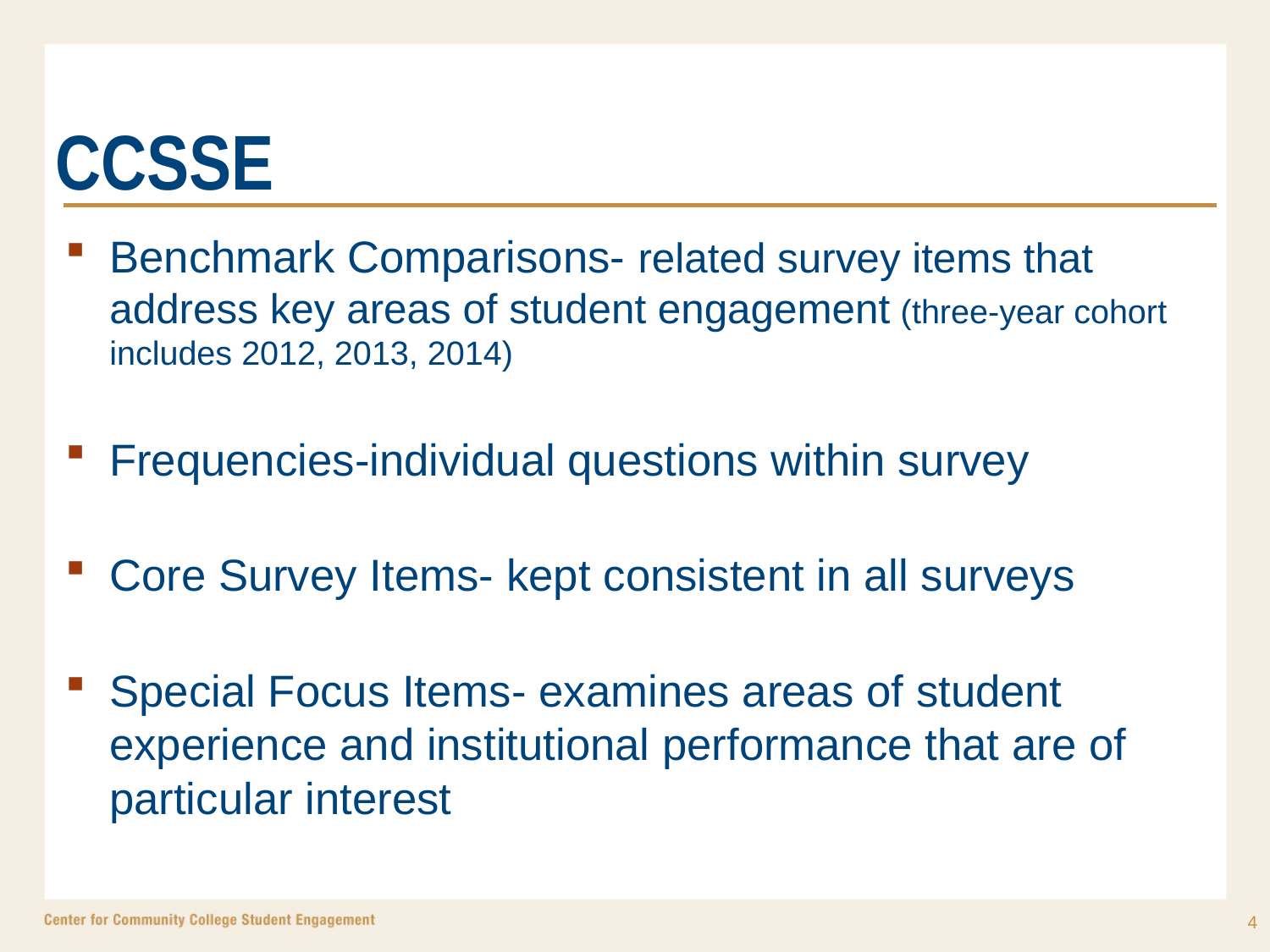

# CCSSE
Benchmark Comparisons- related survey items that address key areas of student engagement (three-year cohort includes 2012, 2013, 2014)
Frequencies-individual questions within survey
Core Survey Items- kept consistent in all surveys
Special Focus Items- examines areas of student experience and institutional performance that are of particular interest

4